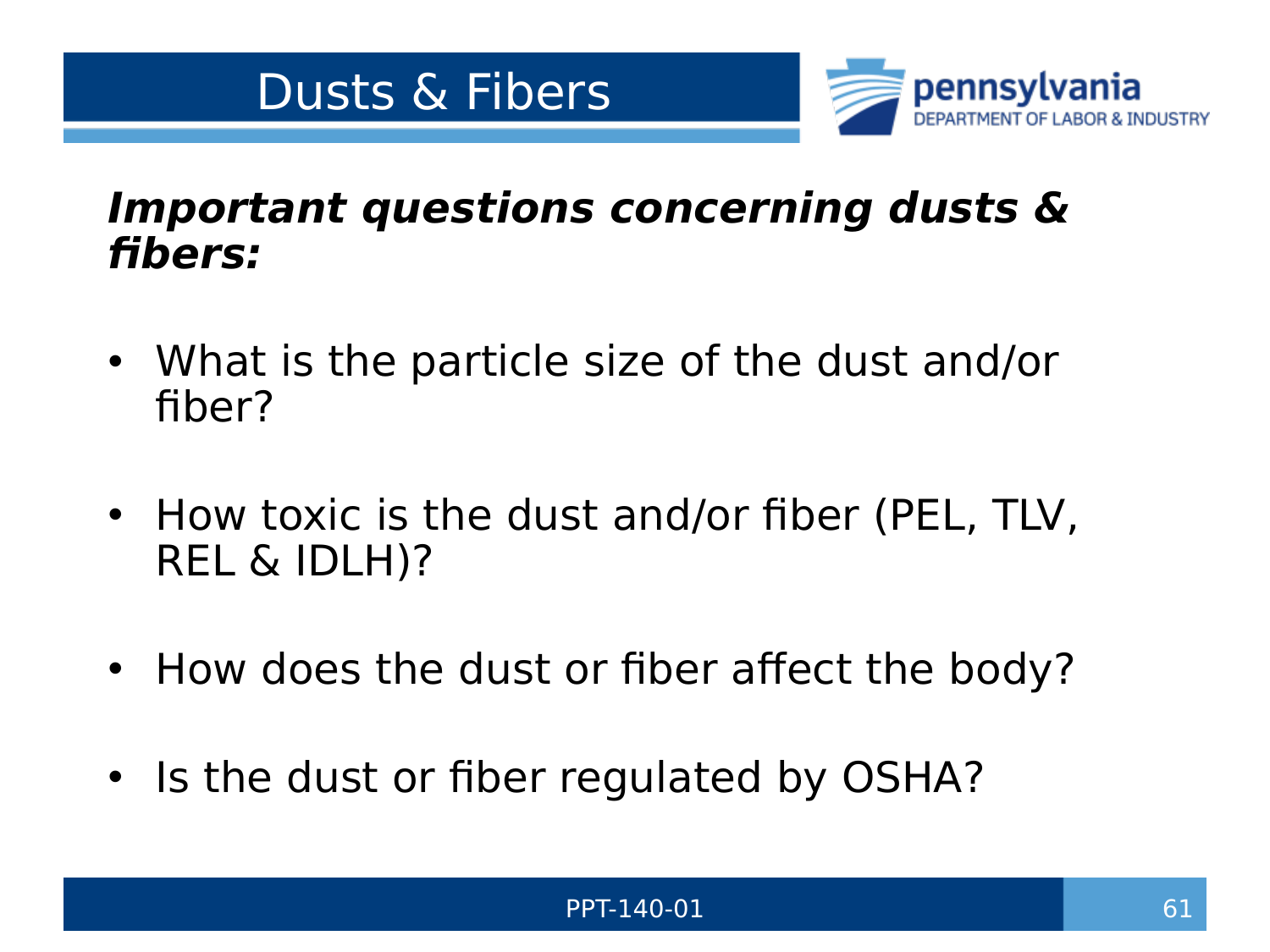

# Dusts & Fibers
Important questions concerning dusts & fibers:

What is the particle size of the dust and/or fiber?

How toxic is the dust and/or fiber (PEL, TLV, REL & IDLH)?

How does the dust or fiber affect the body?

Is the dust or fiber regulated by OSHA?
PPT-140-01
61